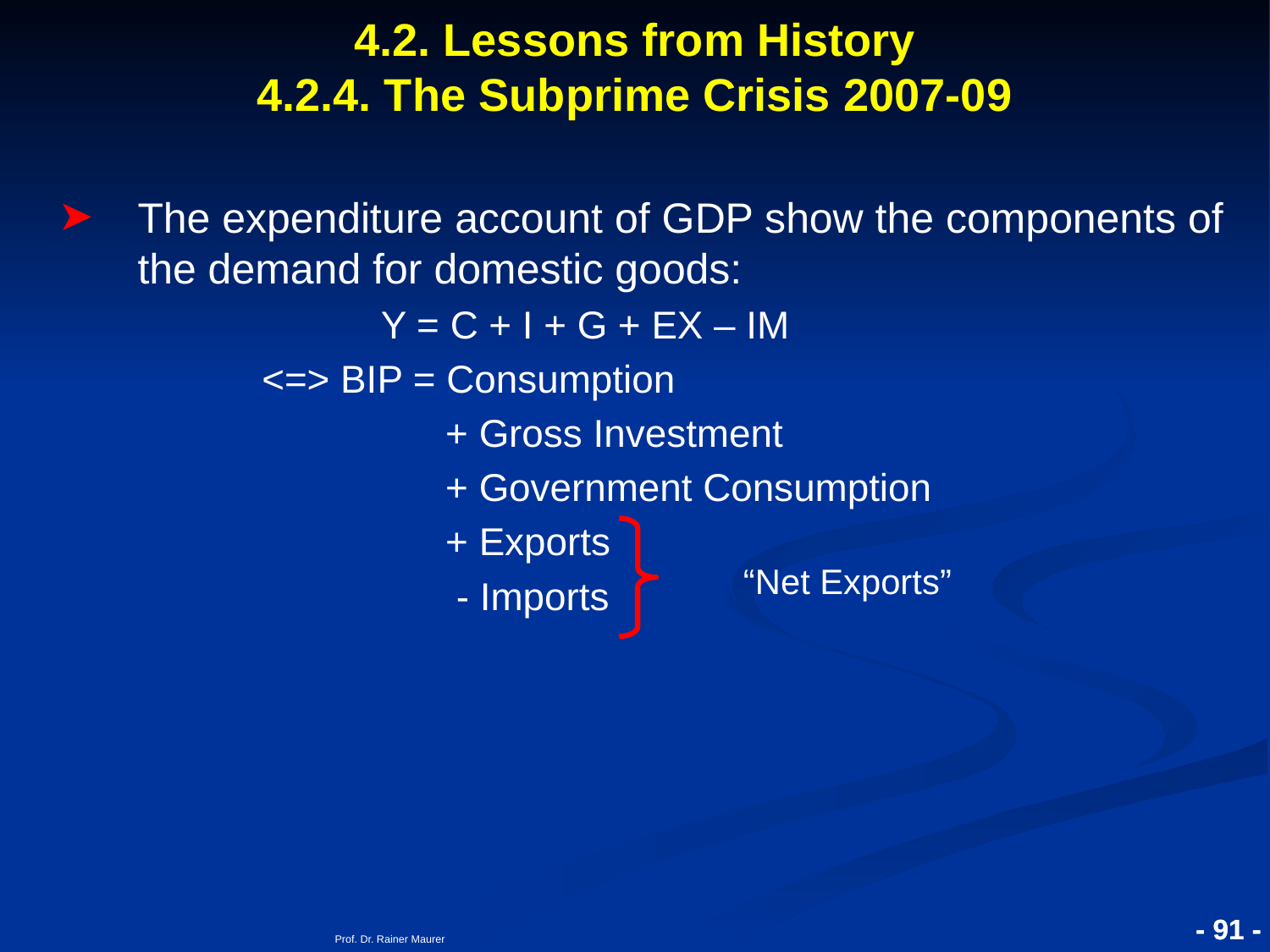

4.2. Lessons from History
4.2.4. The Subprime Crisis 2007-09
The expenditure account of GDP show the components of the demand for domestic goods:
                        Y = C + I + G + EX – IM
             <=> BIP = Consumption
                              + Gross Investment
                              + Government Consumption
                              + Exports
                               - Imports

“Net Exports”
Prof. Dr. Rainer Maurer
- 91 -
- 91 -